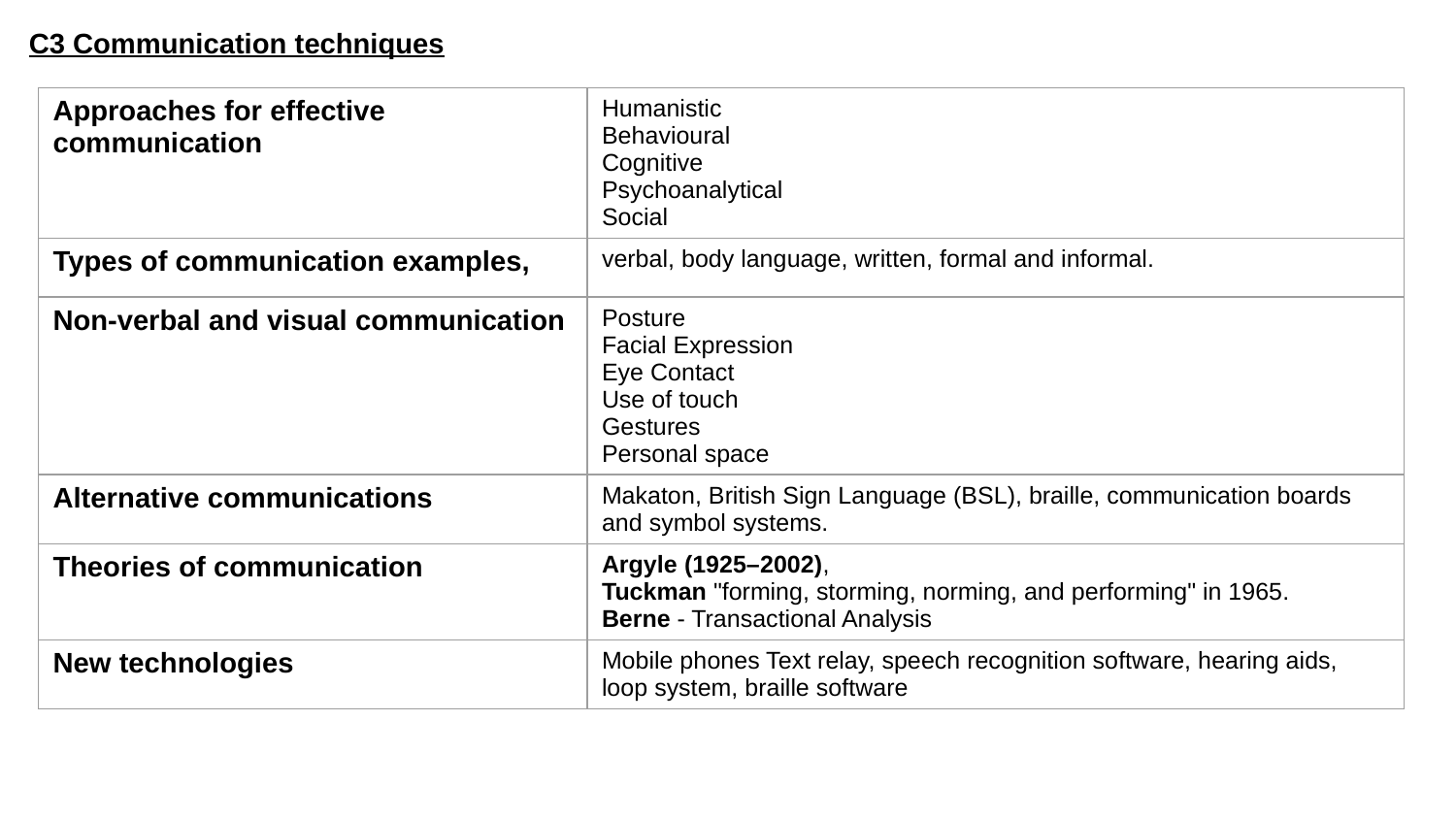

# C3 Communication techniques
| Approaches for effective communication | Humanistic  Behavioural Cognitive Psychoanalytical Social |
| --- | --- |
| Types of communication examples, | verbal, body language, written, formal and informal. |
| Non-verbal and visual communication | Posture Facial Expression Eye Contact Use of touch Gestures Personal space |
| Alternative communications | Makaton, British Sign Language (BSL), braille, communication boards and symbol systems. |
| Theories of communication | Argyle (1925–2002), Tuckman "forming, storming, norming, and performing" in 1965. Berne - Transactional Analysis |
| New technologies | Mobile phones Text relay, speech recognition software, hearing aids, loop system, braille software |